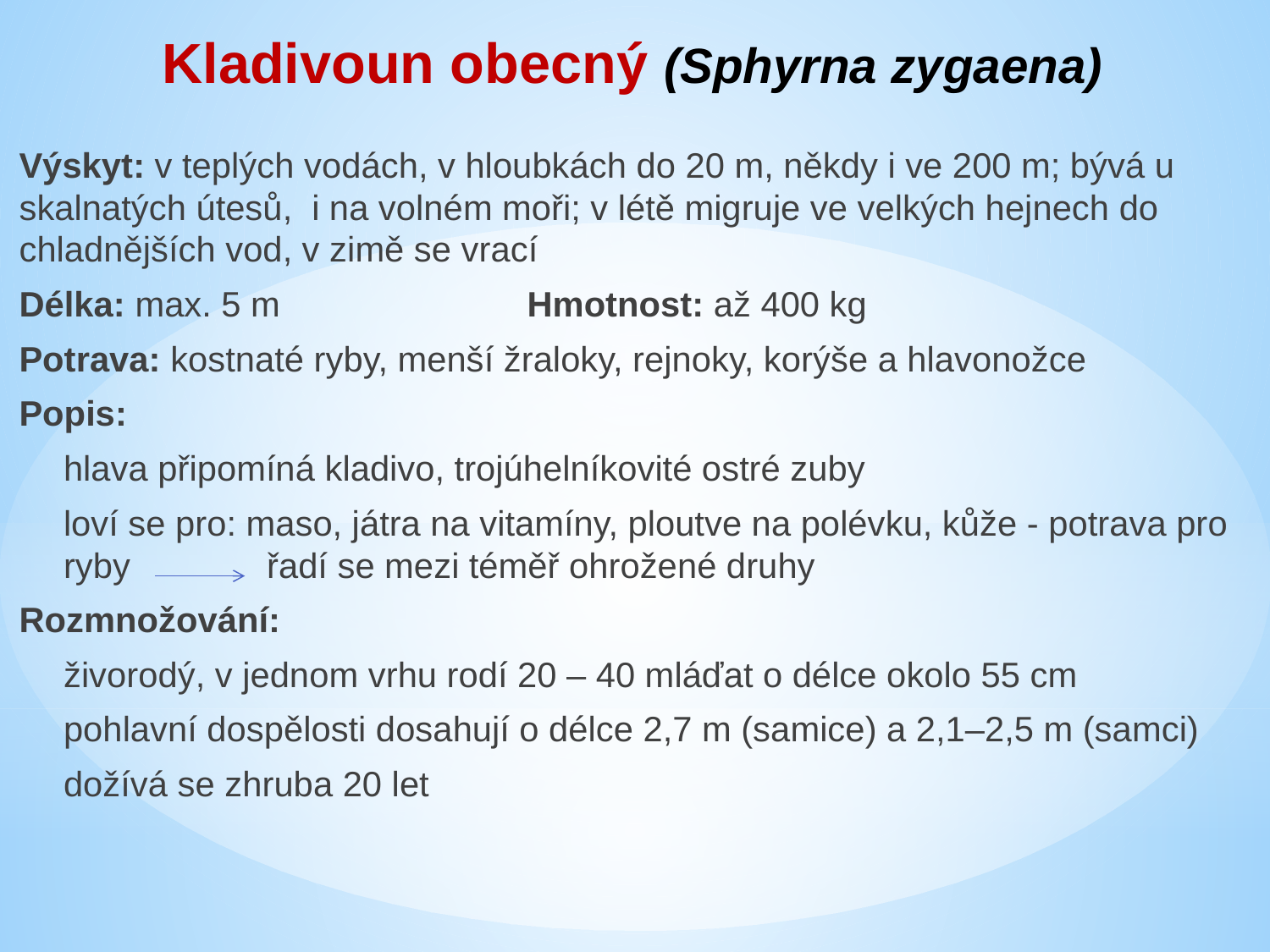

Kladivoun obecný (Sphyrna zygaena)
Výskyt: v teplých vodách, v hloubkách do 20 m, někdy i ve 200 m; bývá u skalnatých útesů,  i na volném moři; v létě migruje ve velkých hejnech do chladnějších vod, v zimě se vrací
Délka: max. 5 m		Hmotnost: až 400 kg
Potrava: kostnaté ryby, menší žraloky, rejnoky, korýše a hlavonožce
Popis:
hlava připomíná kladivo, trojúhelníkovité ostré zuby
loví se pro: maso, játra na vitamíny, ploutve na polévku, kůže - potrava pro ryby              řadí se mezi téměř ohrožené druhy
Rozmnožování:
živorodý, v jednom vrhu rodí 20 – 40 mláďat o délce okolo 55 cm
pohlavní dospělosti dosahují o délce 2,7 m (samice) a 2,1–2,5 m (samci)
dožívá se zhruba 20 let